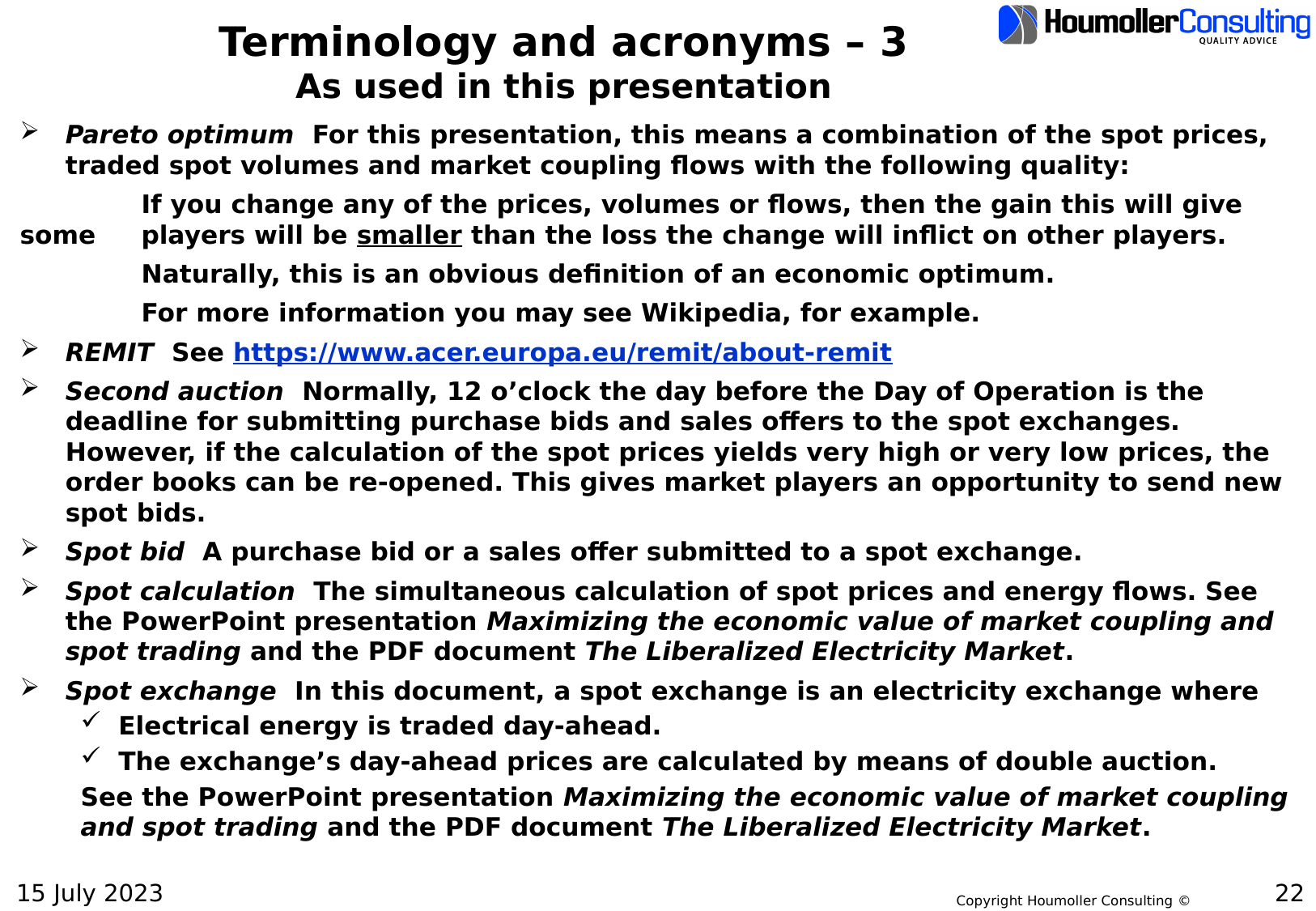

# Terminology and acronyms – 3 As used in this presentation
Pareto optimum  For this presentation, this means a combination of the spot prices, traded spot volumes and market coupling flows with the following quality:
	If you change any of the prices, volumes or flows, then the gain this will give some 	players will be smaller than the loss the change will inflict on other players.
	Naturally, this is an obvious definition of an economic optimum.
	For more information you may see Wikipedia, for example.
REMIT  See https://www.acer.europa.eu/remit/about-remit
Second auction  Normally, 12 o’clock the day before the Day of Operation is the deadline for submitting purchase bids and sales offers to the spot exchanges. However, if the calculation of the spot prices yields very high or very low prices, the order books can be re-opened. This gives market players an opportunity to send new spot bids.
Spot bid  A purchase bid or a sales offer submitted to a spot exchange.
Spot calculation  The simultaneous calculation of spot prices and energy flows. See the PowerPoint presentation Maximizing the economic value of market coupling and spot trading and the PDF document The Liberalized Electricity Market.
Spot exchange  In this document, a spot exchange is an electricity exchange where
Electrical energy is traded day-ahead.
The exchange’s day-ahead prices are calculated by means of double auction.
See the PowerPoint presentation Maximizing the economic value of market coupling and spot trading and the PDF document The Liberalized Electricity Market.
15 July 2023
22